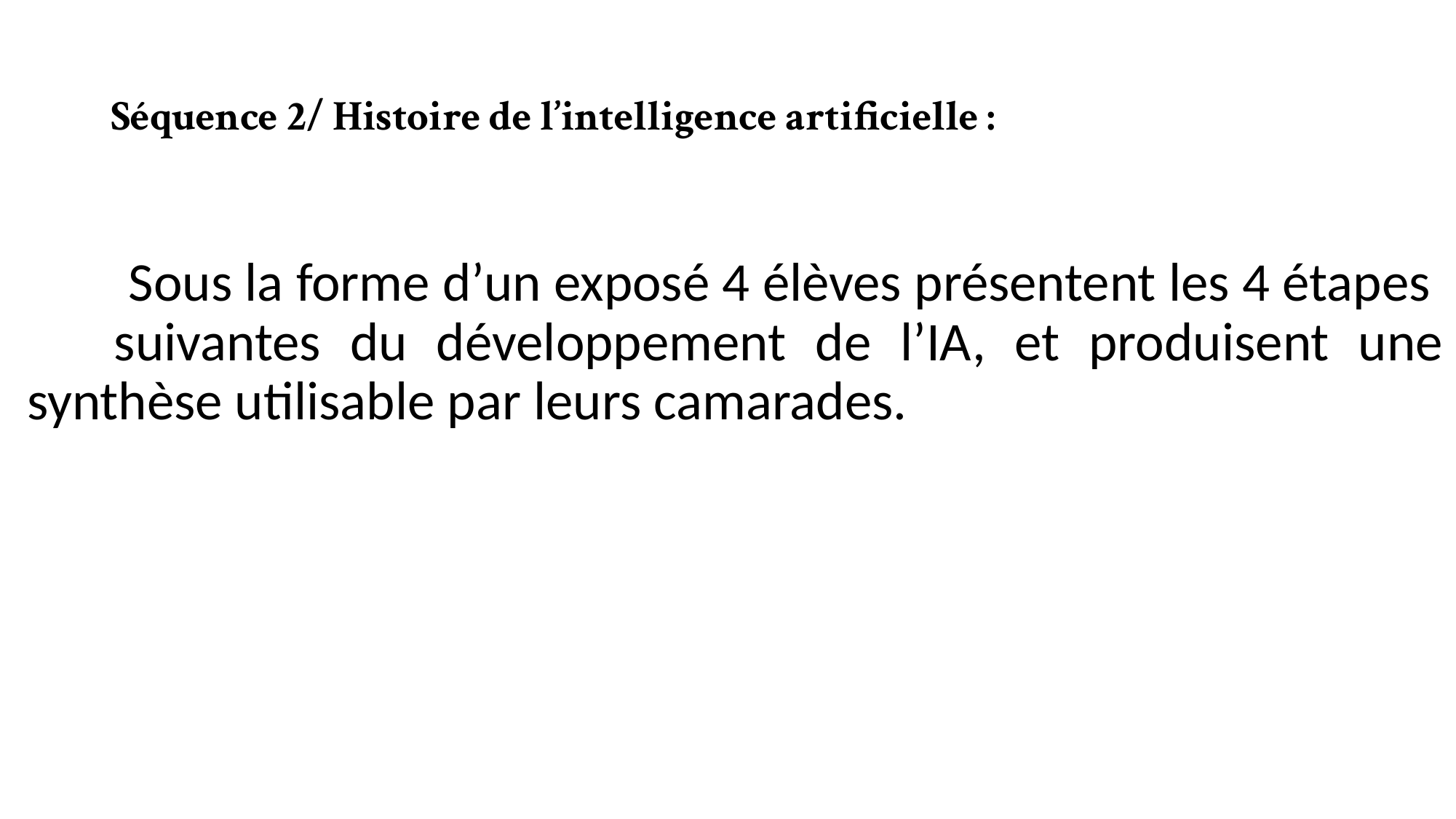

# Sous la forme d’un exposé 4 élèves présentent les 4 étapes     suivantes du développement de l’IA, et produisent une synthèse utilisable par leurs camarades.
Séquence 2/ Histoire de l’intelligence artificielle :